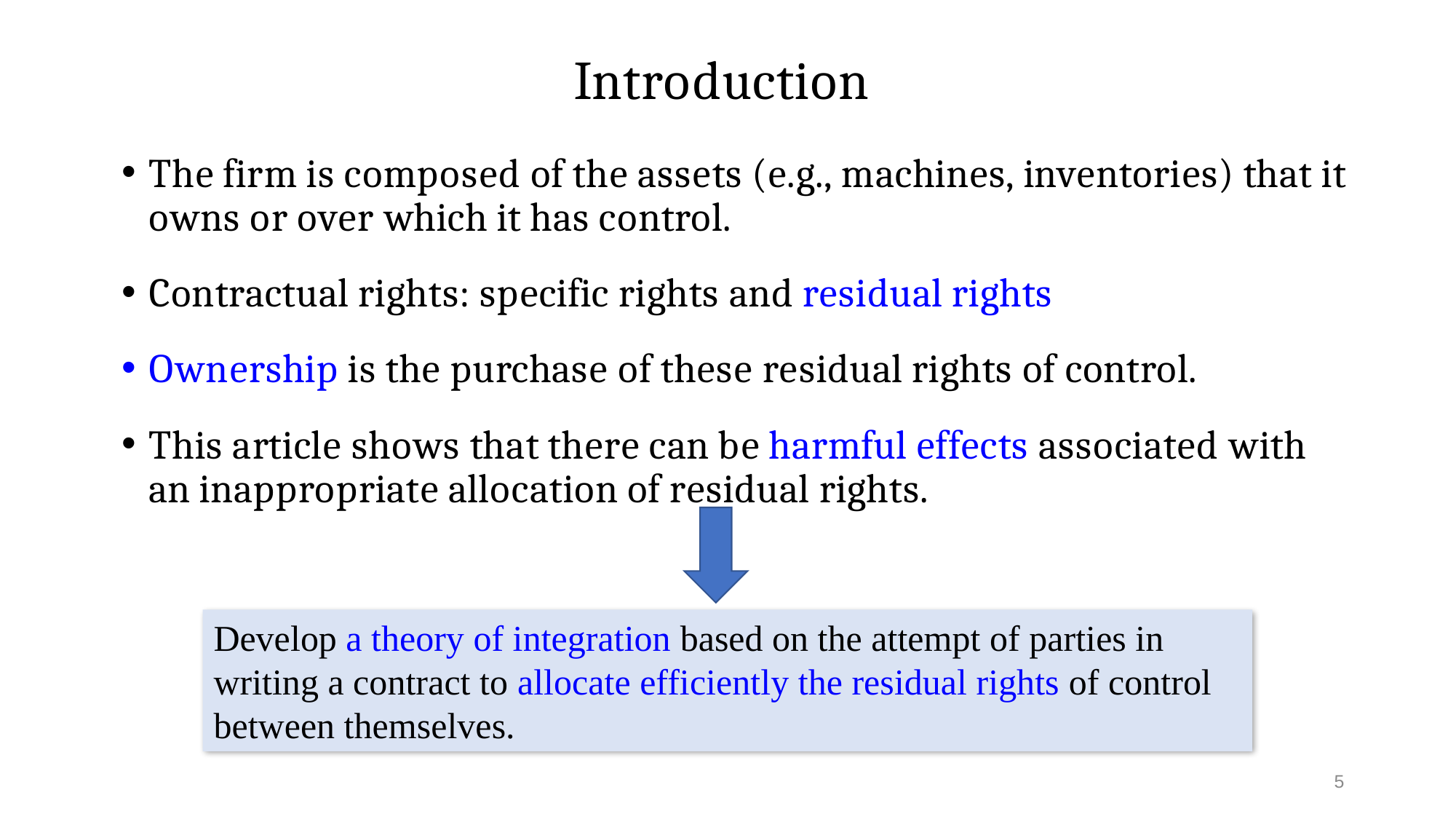

# Introduction
The firm is composed of the assets (e.g., machines, inventories) that it owns or over which it has control.
Contractual rights: specific rights and residual rights
Ownership is the purchase of these residual rights of control.
This article shows that there can be harmful effects associated with an inappropriate allocation of residual rights.

Develop a theory of integration based on the attempt of parties in writing a contract to allocate efficiently the residual rights of control between themselves.
5